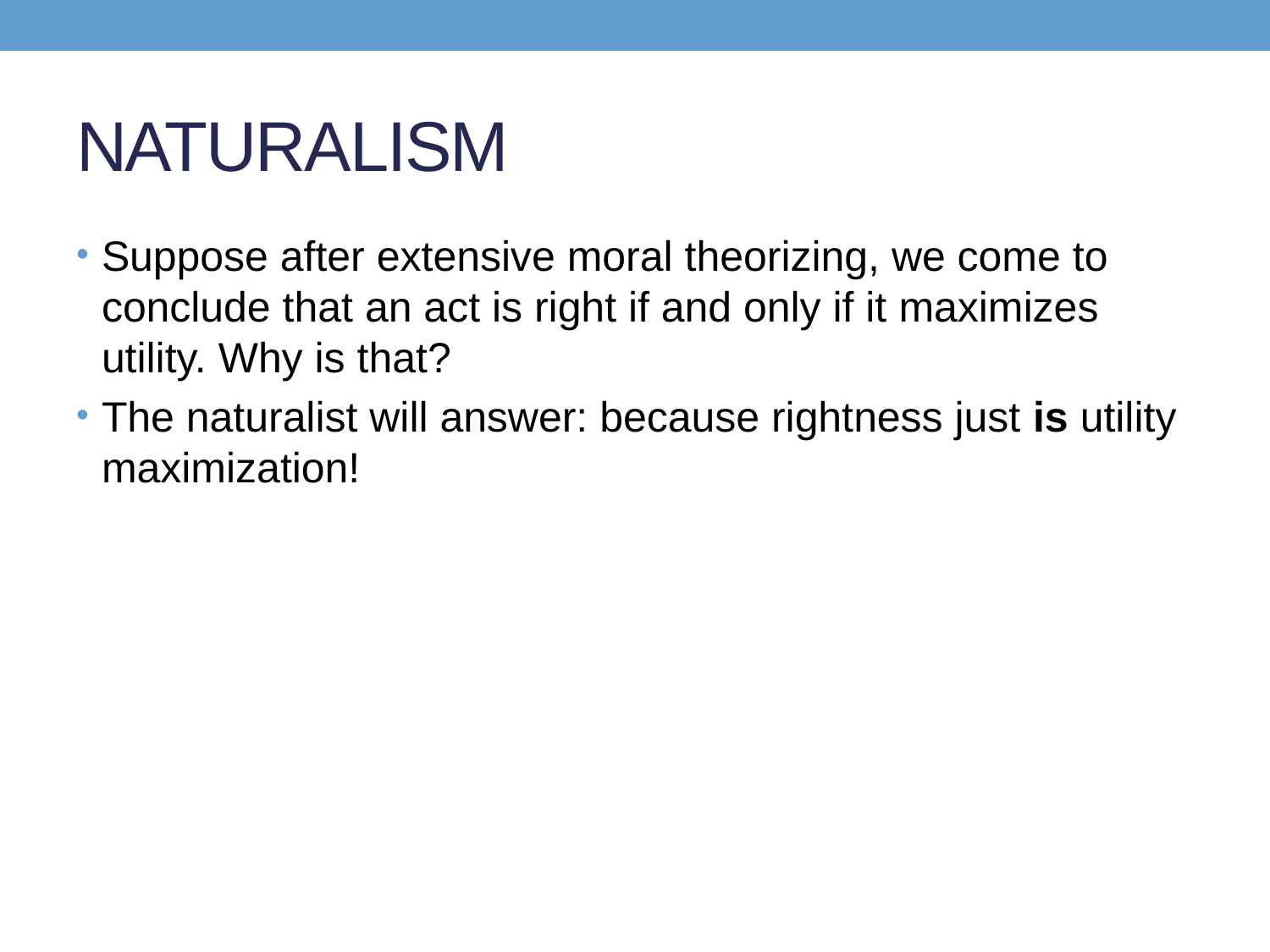

# NATURALISM
Suppose after extensive moral theorizing, we come to conclude that an act is right if and only if it maximizes utility. Why is that?
The naturalist will answer: because rightness just is utility maximization!